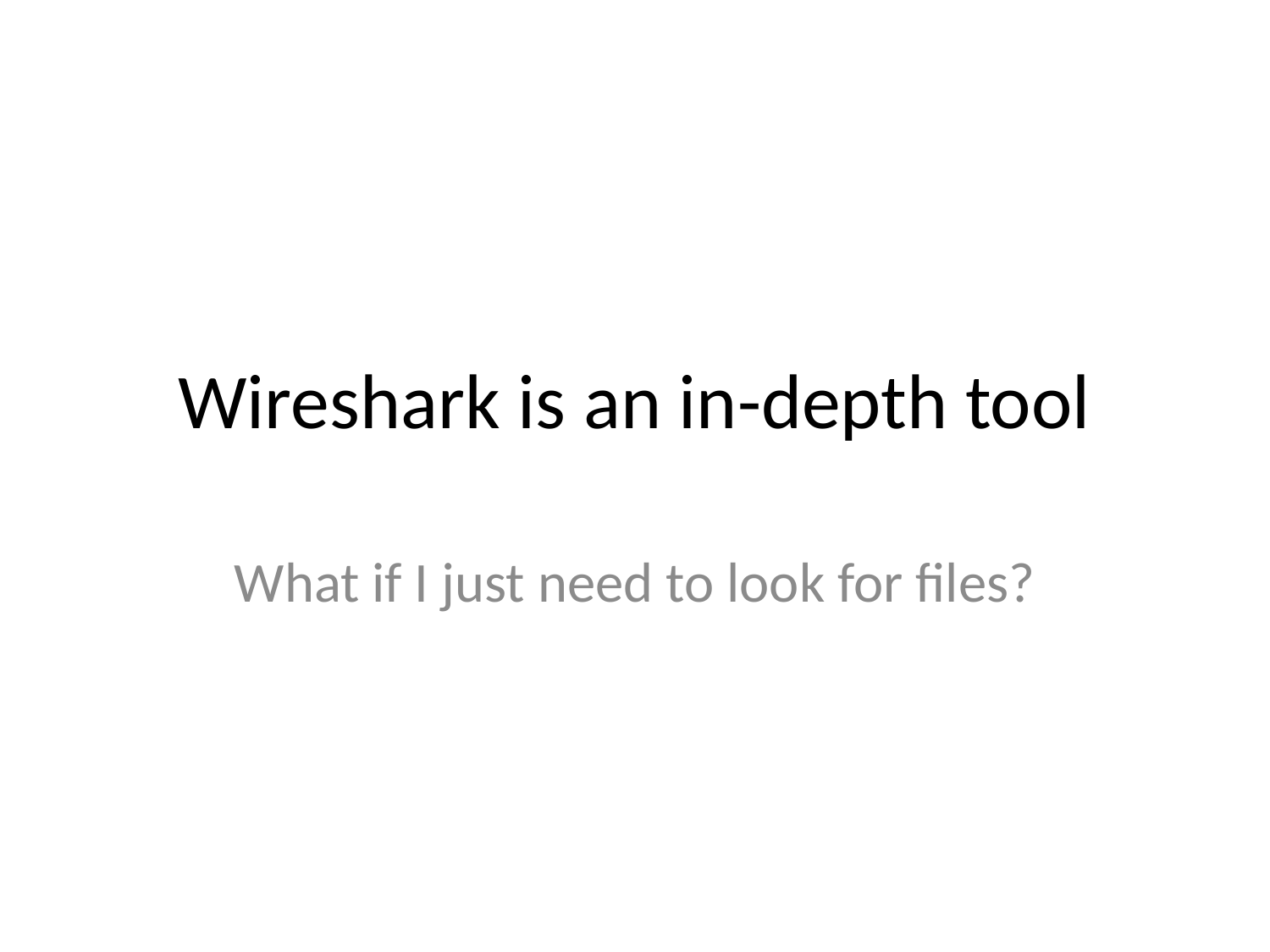

# Wireshark is an in-depth tool
What if I just need to look for files?